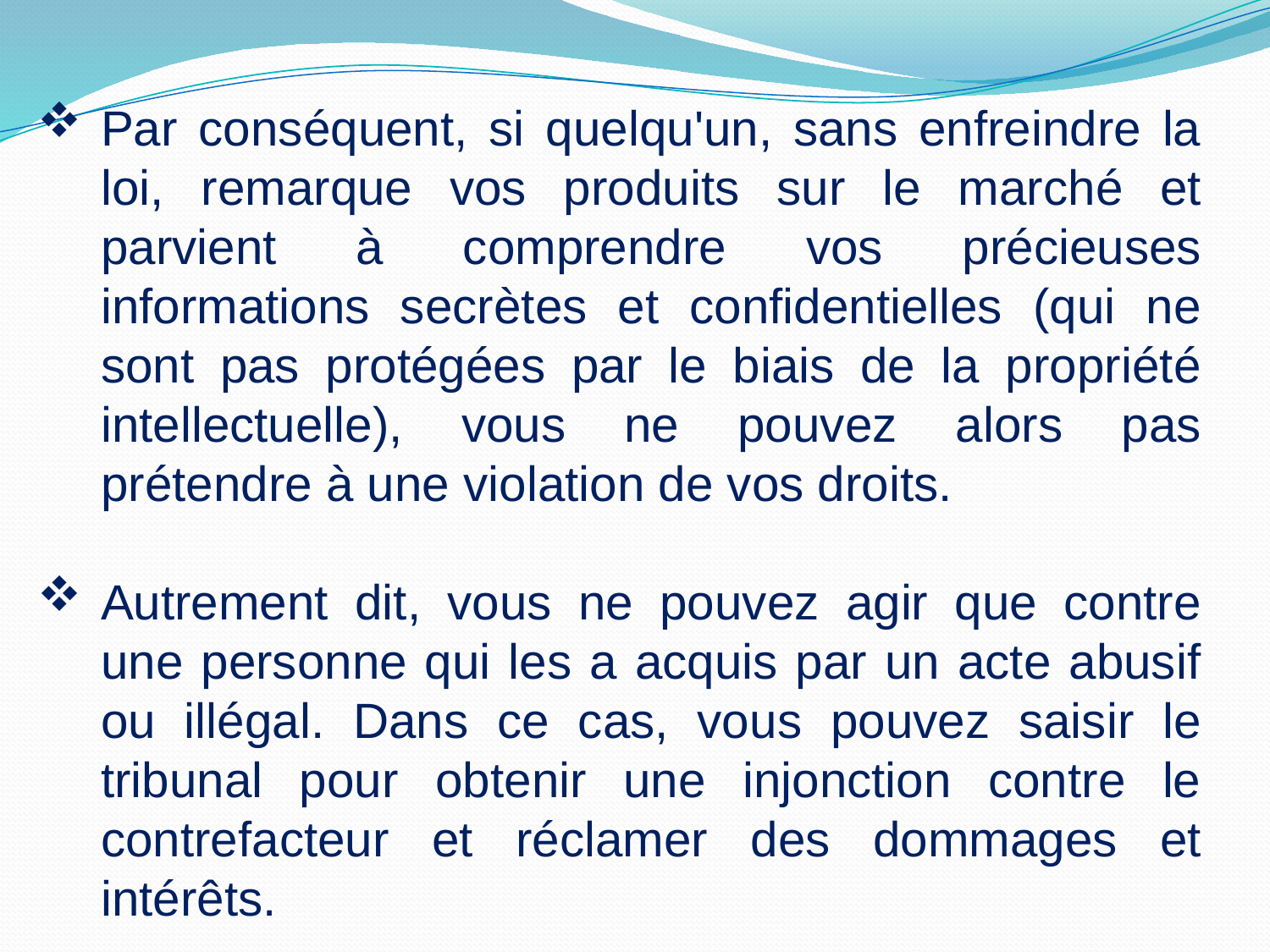

Par conséquent, si quelqu'un, sans enfreindre la loi, remarque vos produits sur le marché et parvient à comprendre vos précieuses informations secrètes et confidentielles (qui ne sont pas protégées par le biais de la propriété intellectuelle), vous ne pouvez alors pas prétendre à une violation de vos droits.

Autrement dit, vous ne pouvez agir que contre une personne qui les a acquis par un acte abusif ou illégal. Dans ce cas, vous pouvez saisir le tribunal pour obtenir une injonction contre le contrefacteur et réclamer des dommages et intérêts.